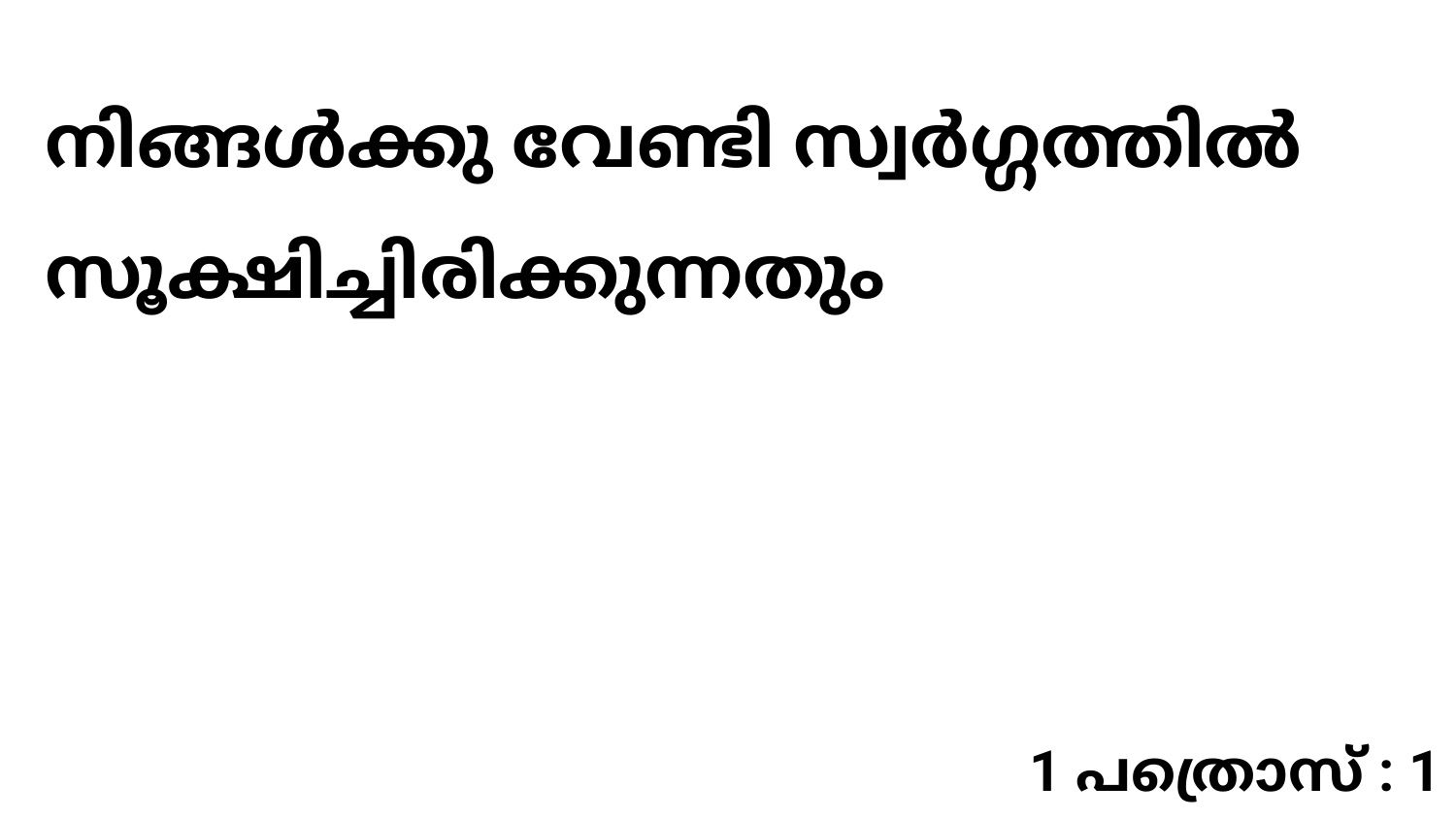

നിങ്ങൾക്കു വേണ്ടി സ്വർഗ്ഗത്തിൽ സൂക്ഷിച്ചിരിക്കുന്നതും
1 പത്രൊസ് : 1